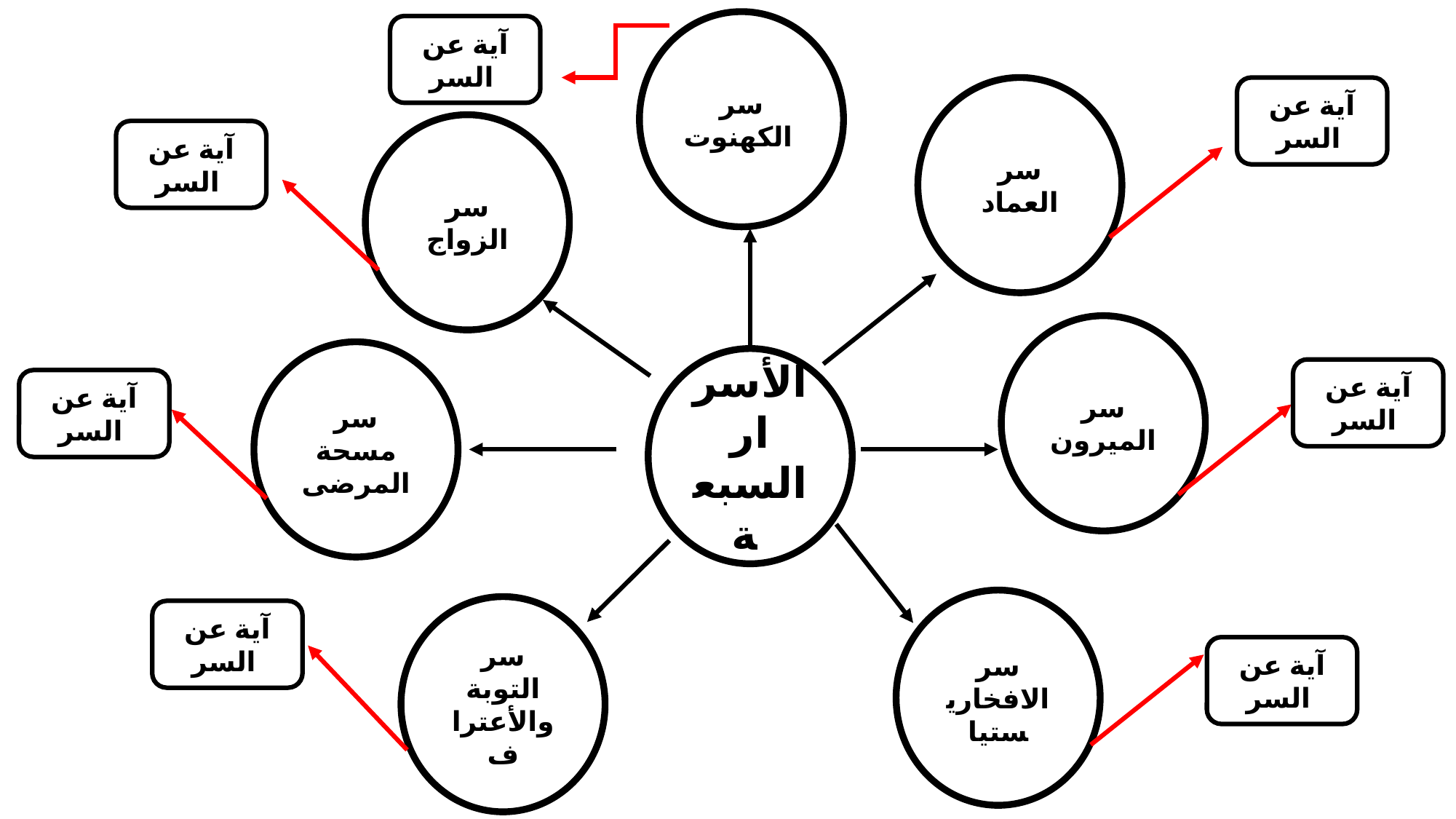

سر الكهنوت
آية عن السر
سر العماد
آية عن السر
سر الزواج
آية عن السر
سر الميرون
سر مسحة المرضى
الأسرار السبعة
آية عن السر
آية عن السر
سر الافخاريستيا
سر التوبة والأعتراف
آية عن السر
آية عن السر